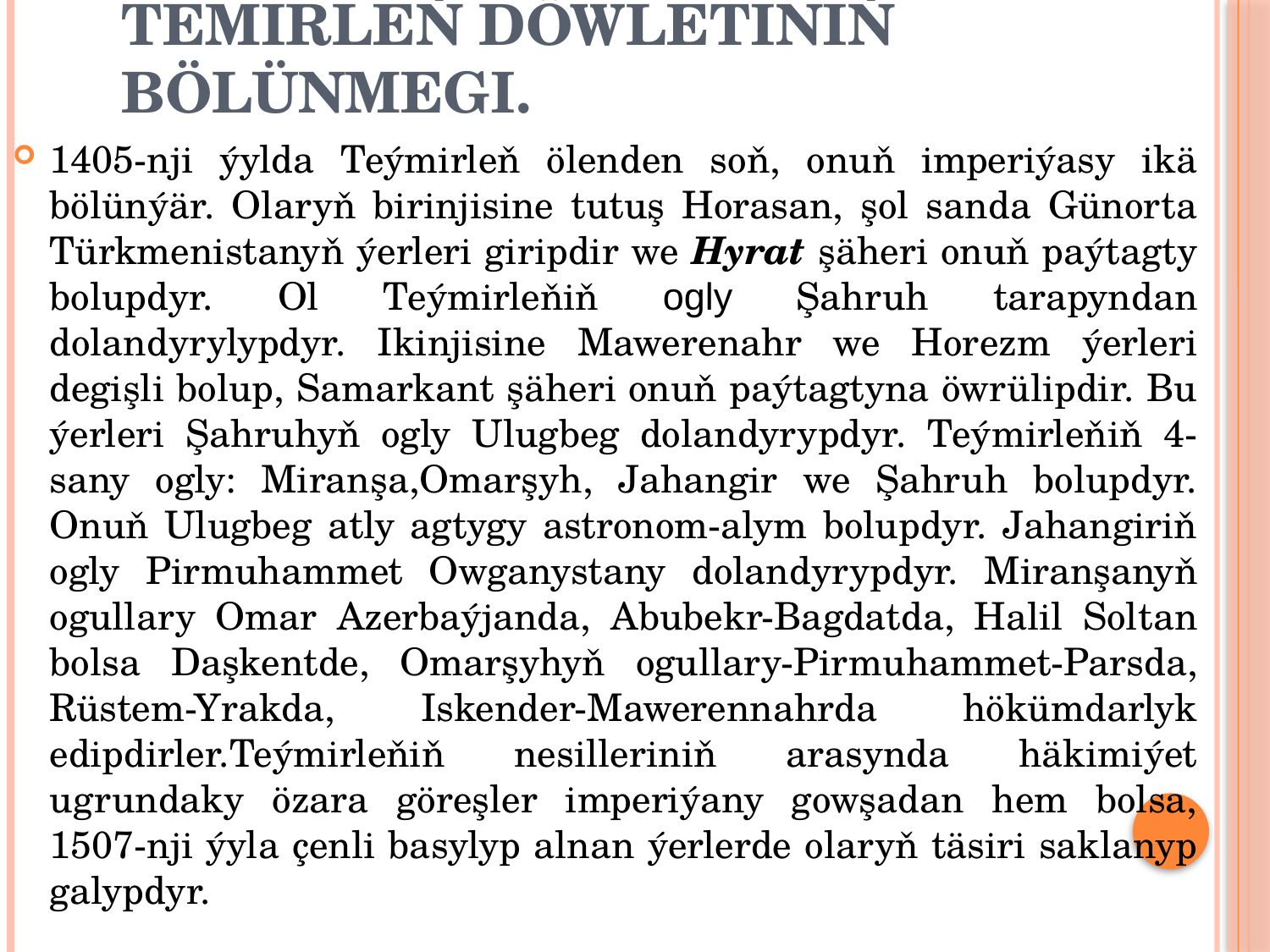

# Temirleň döwletiniň bölünmegi.
1405-nji ýylda Teýmirleň ölenden soň, onuň imperiýasy ikä bölünýär. Olaryň birinjisine tutuş Horasan, şol sanda Günorta Türkmenistanyň ýerleri giripdir we Hyrat şäheri onuň paýtagty bolupdyr. Ol Teýmirleňiň ogly Şahruh tarapyndan dolandyrylypdyr. Ikinjisine Mawerenahr we Horezm ýerleri degişli bolup, Samarkant şäheri onuň paýtagtyna öwrülipdir. Bu ýerleri Şahruhyň ogly Ulugbeg dolandyrypdyr. Teýmirleňiň 4-sany ogly: Miranşa,Omarşyh, Jahangir we Şahruh bolupdyr. Onuň Ulugbeg atly agtygy astronom-alym bolupdyr. Jahangiriň ogly Pirmuhammet Owganystany dolandyrypdyr. Miranşanyň ogullary Omar Azerbaýjanda, Abubekr-Bagdatda, Halil Soltan bolsa Daşkentde, Omarşyhyň ogullary-Pirmuhammet-Parsda, Rüstem-Yrakda, Iskender-Mawerennahrda hökümdarlyk edipdirler.Teýmirleňiň nesilleriniň arasynda häkimiýet ugrundaky özara göreşler imperiýany gowşadan hem bolsa, 1507-nji ýyla çenli basylyp alnan ýerlerde olaryň täsiri saklanyp galypdyr.